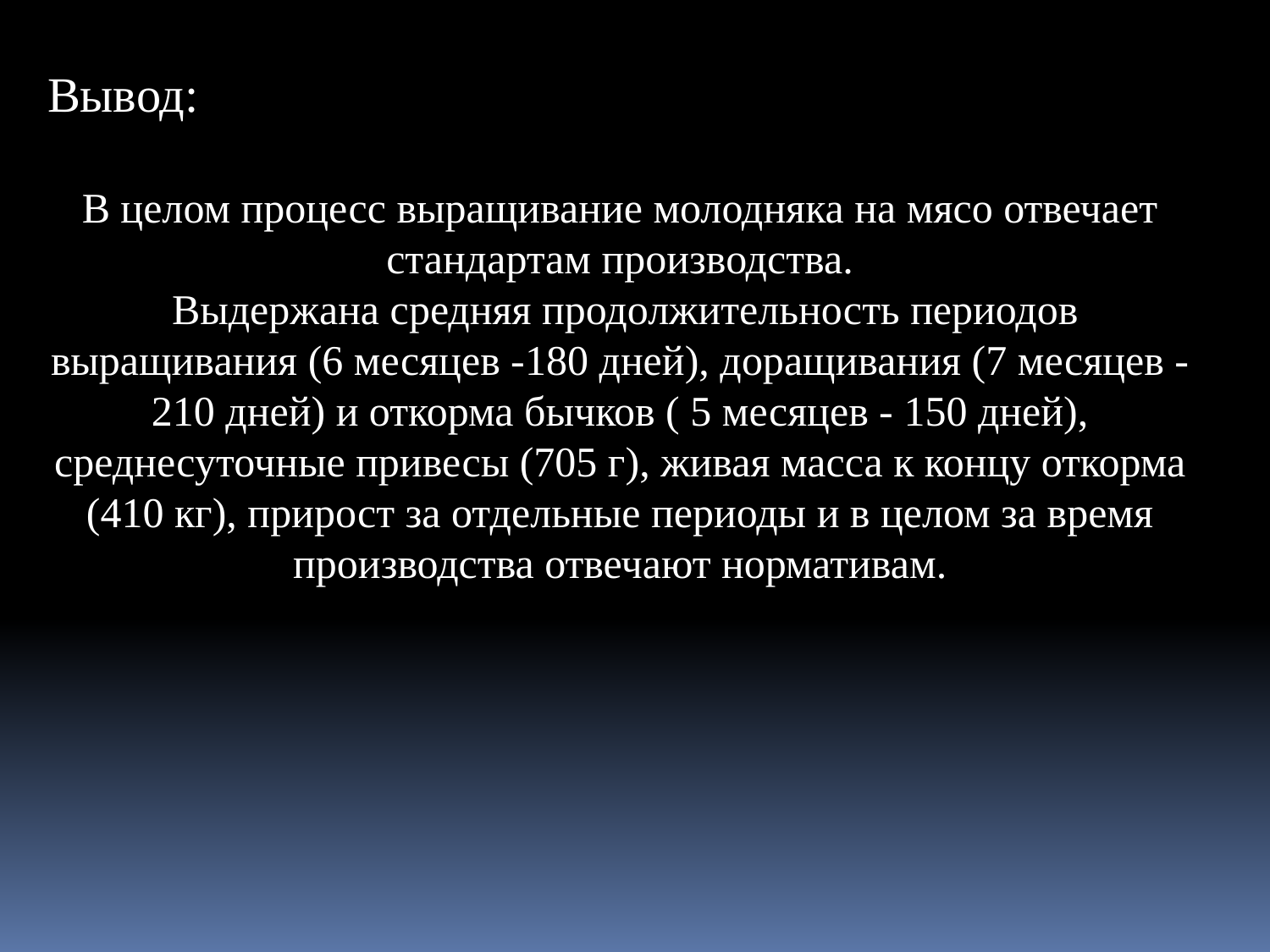

Вывод:

В целом процесс выращивание молодняка на мясо отвечает стандартам производства.
 Выдержана средняя продолжительность периодов выращивания (6 месяцев -180 дней), доращивания (7 месяцев - 210 дней) и откорма бычков ( 5 месяцев - 150 дней), среднесуточные привесы (705 г), живая масса к концу откорма (410 кг), прирост за отдельные периоды и в целом за время производства отвечают нормативам.